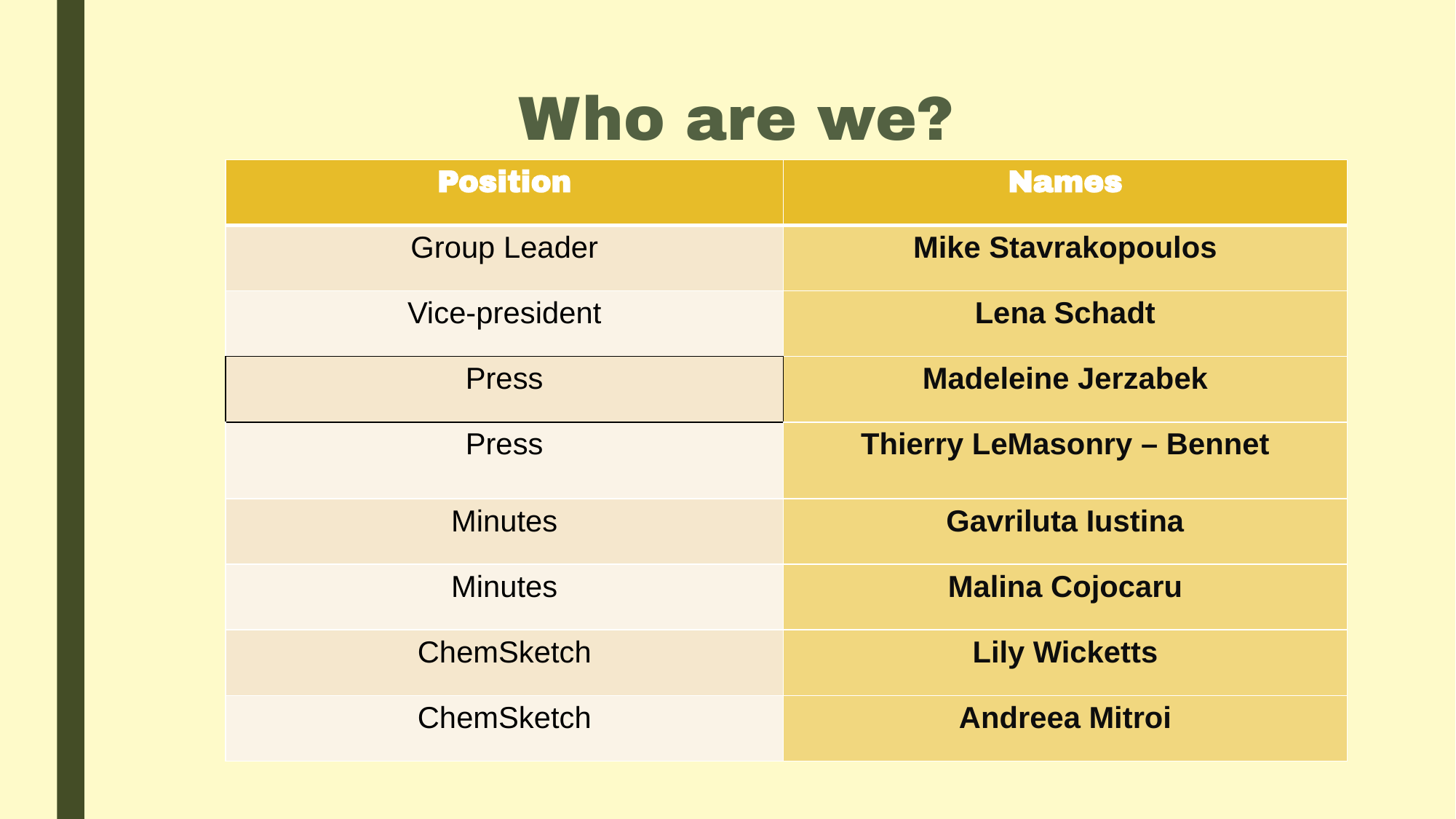

# Who are we?
| Position | Names |
| --- | --- |
| Group Leader | Mike Stavrakopoulos |
| Vice-president | Lena Schadt |
| Press | Madeleine Jerzabek |
| Press | Thierry LeMasonry – Bennet |
| Minutes | Gavriluta Iustina |
| Minutes | Malina Cojocaru |
| ChemSketch | Lily Wicketts |
| ChemSketch | Andreea Mitroi |